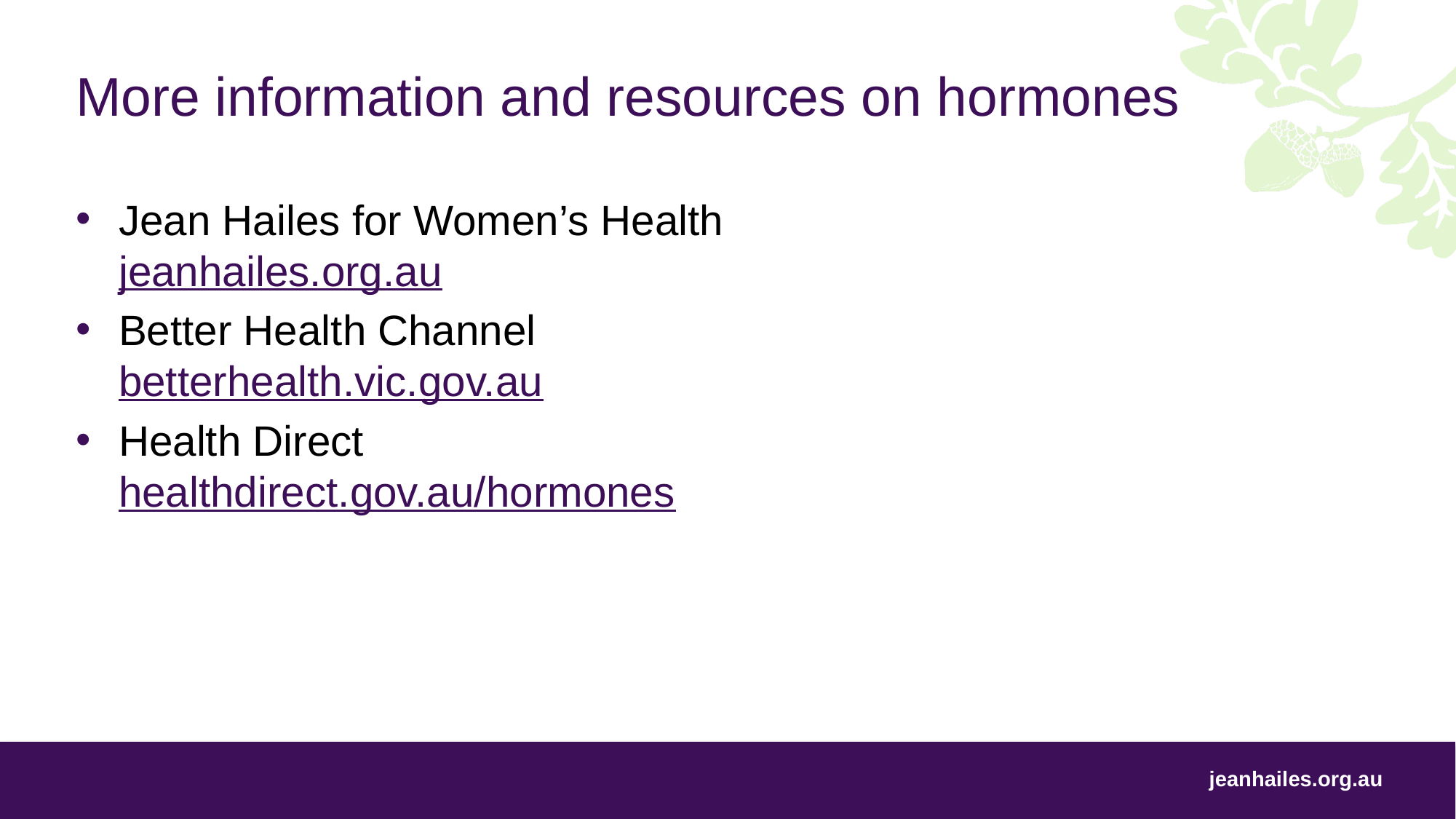

# More information and resources on hormones
Jean Hailes for Women’s Health
jeanhailes.org.au
Better Health Channel
betterhealth.vic.gov.au
Health Direct
healthdirect.gov.au/hormones